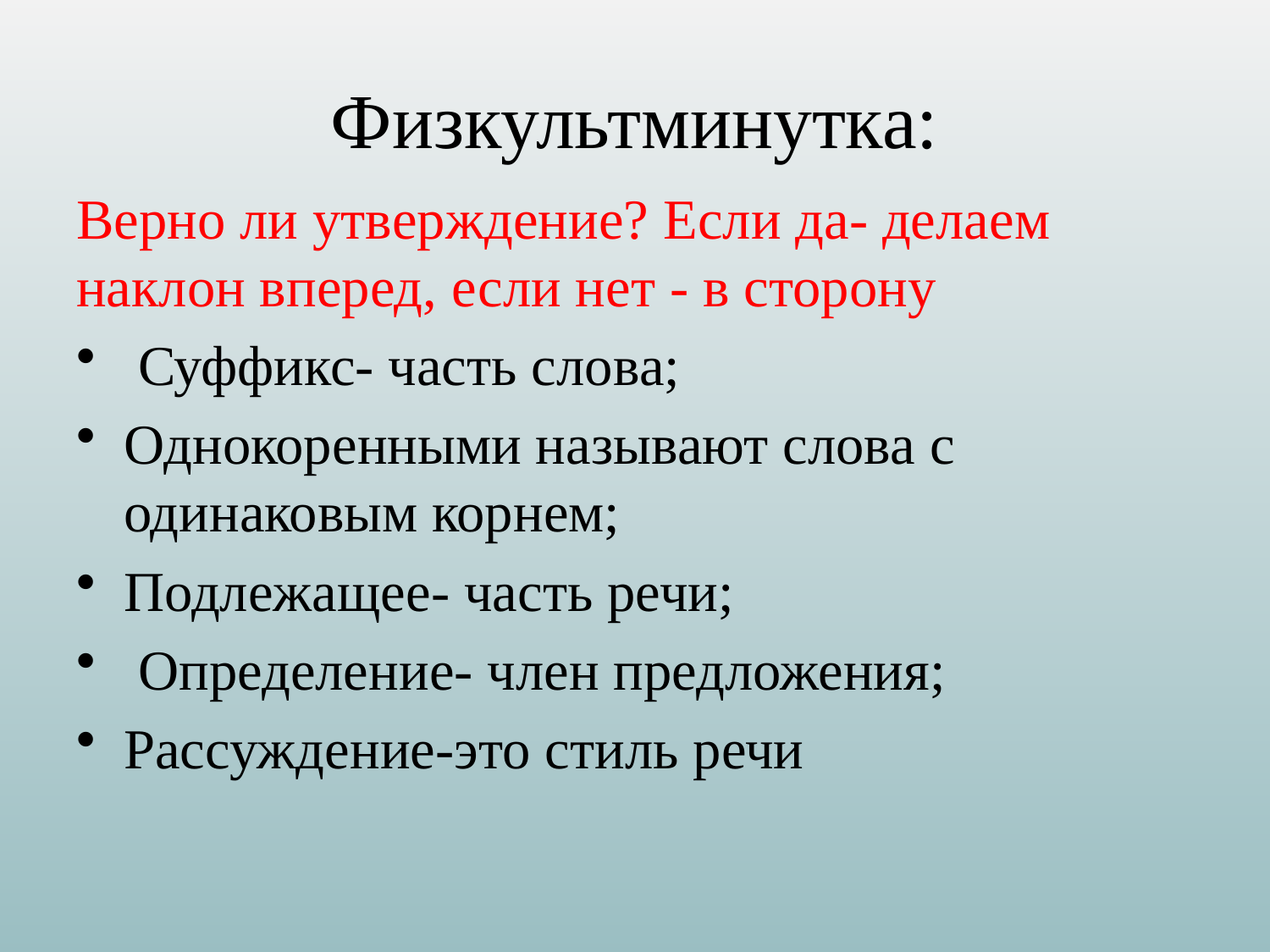

# Физкультминутка:
Верно ли утверждение? Если да- делаем наклон вперед, если нет - в сторону
 Суффикс- часть слова;
Однокоренными называют слова с одинаковым корнем;
Подлежащее- часть речи;
 Определение- член предложения;
Рассуждение-это стиль речи